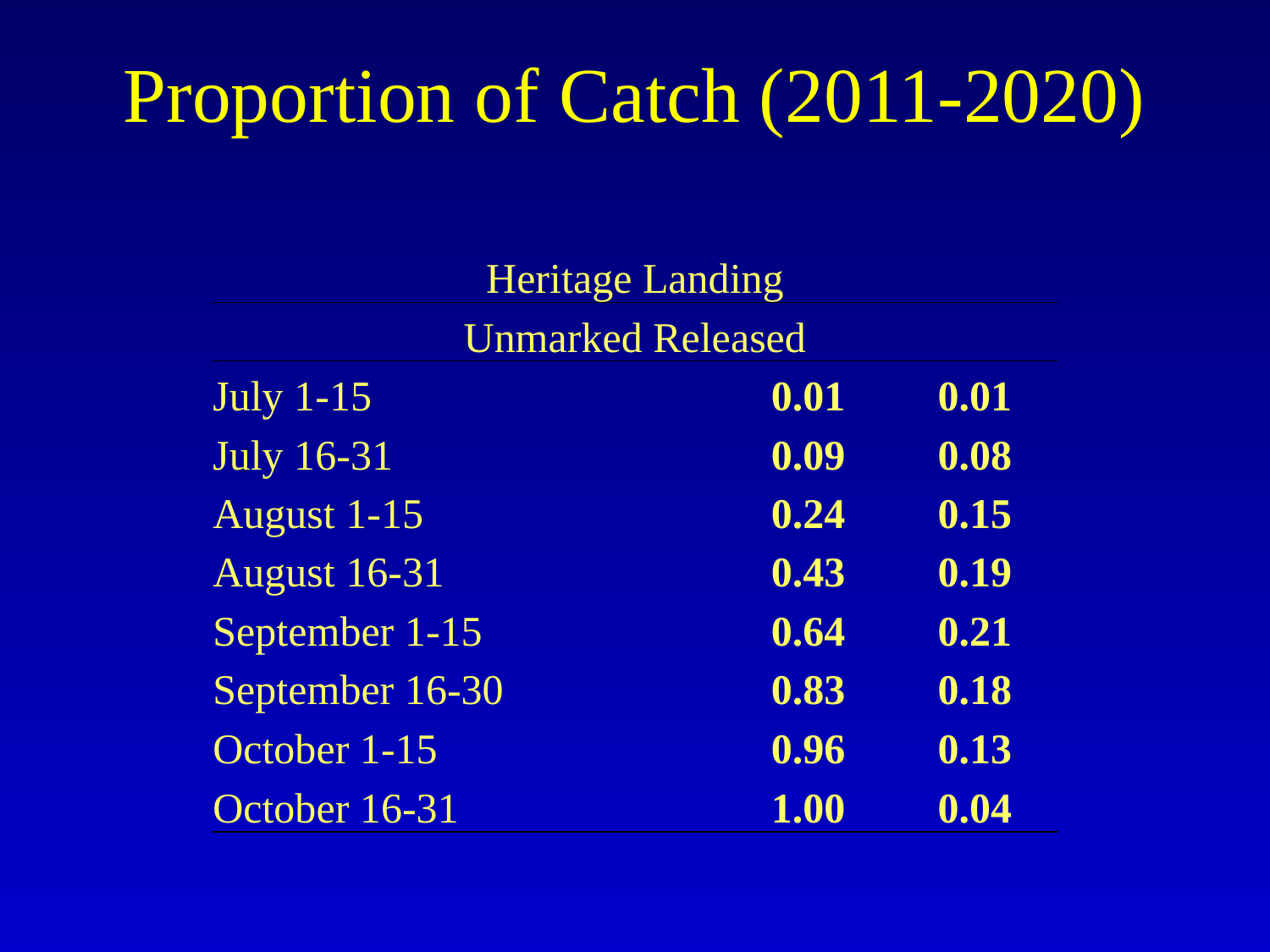

# Proportion of Catch (2011-2020)
| Heritage Landing |  |  |
| --- | --- | --- |
| Unmarked Released |  |  |
| July 1-15 | 0.01 | 0.01 |
| July 16-31 | 0.09 | 0.08 |
| August 1-15 | 0.24 | 0.15 |
| August 16-31 | 0.43 | 0.19 |
| September 1-15 | 0.64 | 0.21 |
| September 16-30 | 0.83 | 0.18 |
| October 1-15 | 0.96 | 0.13 |
| October 16-31 | 1.00 | 0.04 |